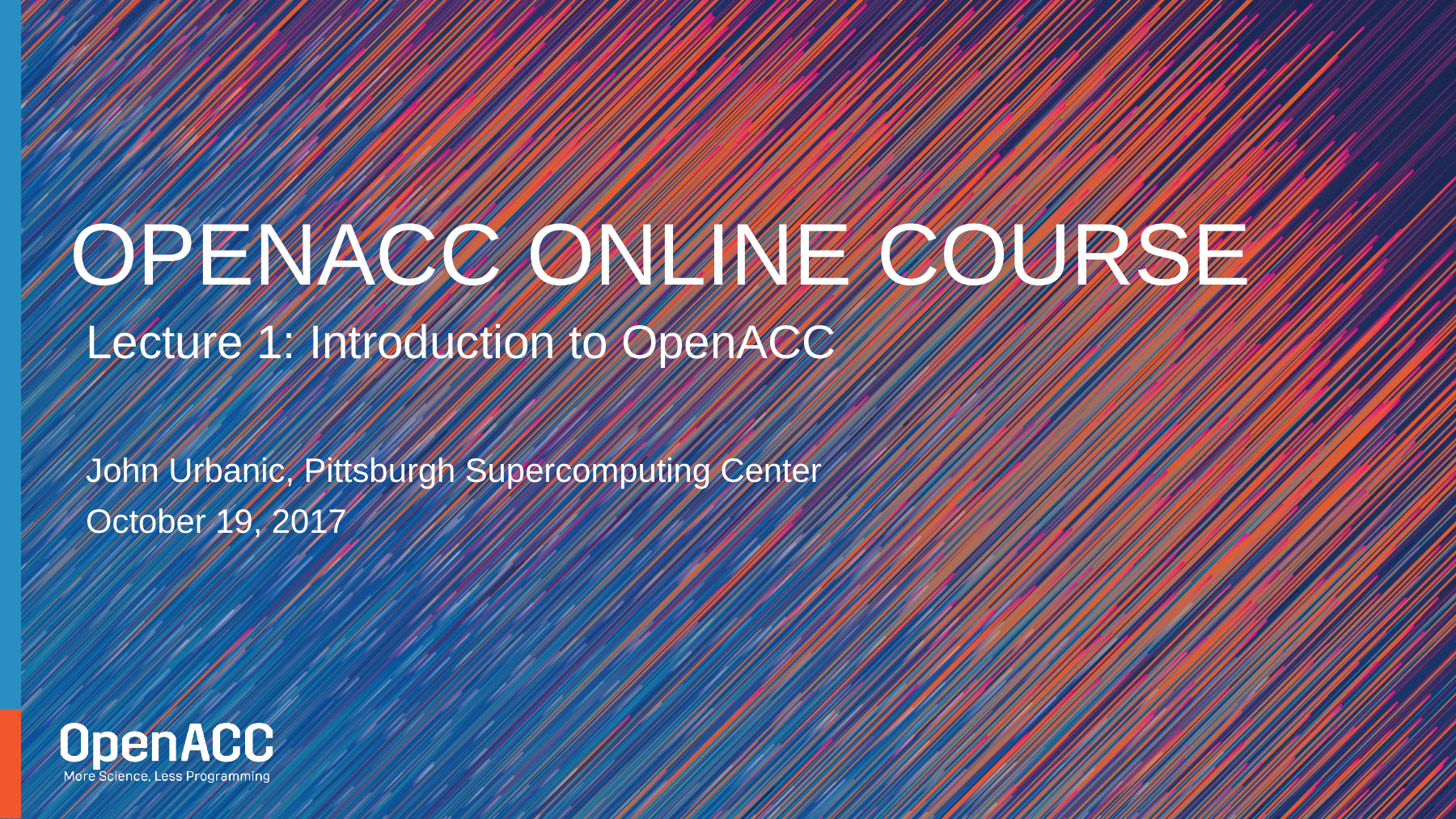

# OPENACC ONLINE COURSE
Lecture 1: Introduction to OpenACC
John Urbanic, Pittsburgh Supercomputing Center
October 19, 2017